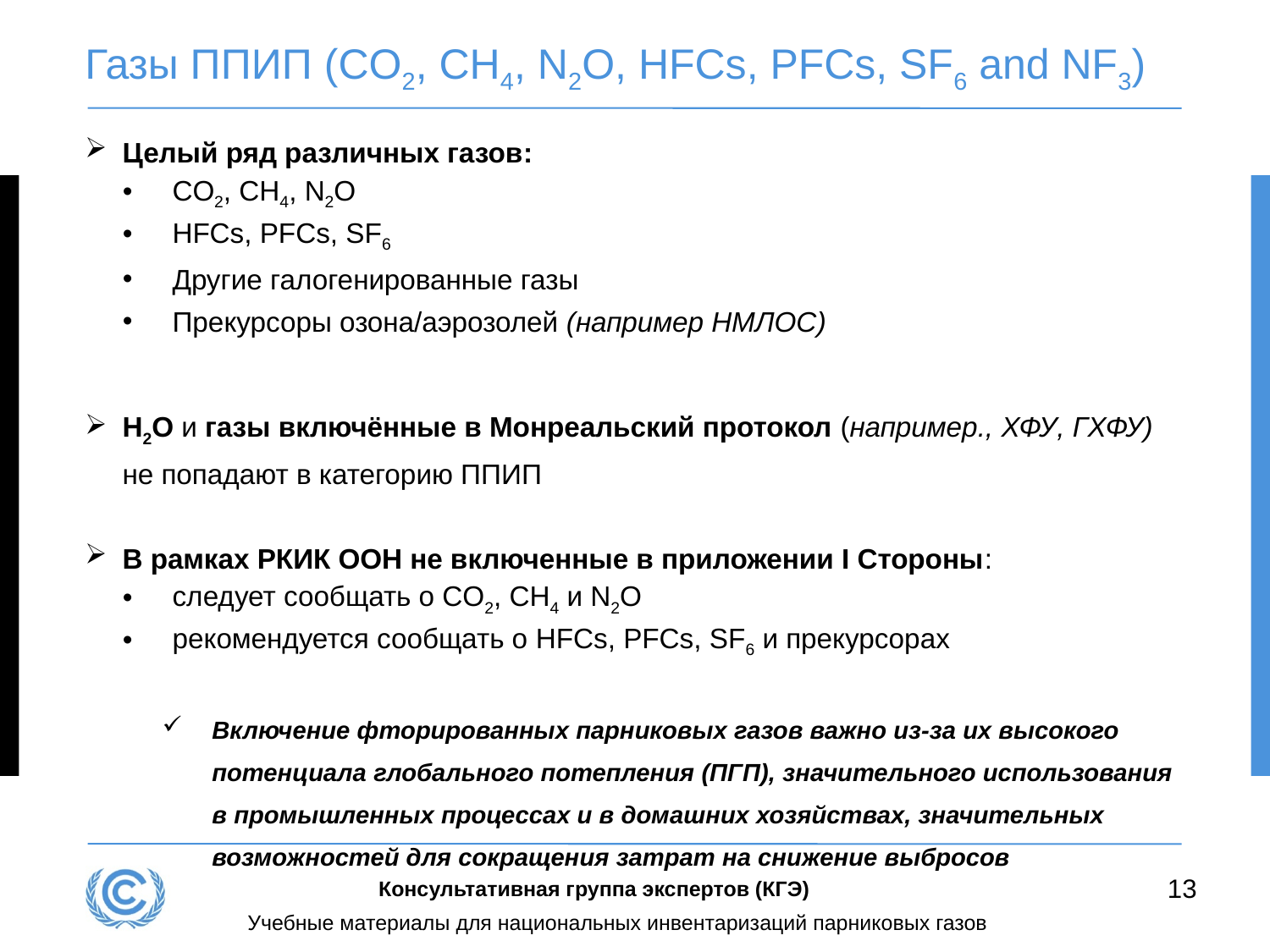

# Газы ППИП (CO2, CH4, N2O, HFCs, PFCs, SF6 and NF3)
Целый ряд различных газов:
CO2, CH4, N2O
HFCs, PFCs, SF6
Другие галогенированные газы
Прекурсоры озона/аэрозолей (например НМЛОС)

H2O и газы включённые в Монреальский протокол (например., ХФУ, ГХФУ) не попадают в категорию ППИП

В рамках РКИК ООН не включенные в приложении I Стороны:
следует сообщать о CO2, CH4 и N2O
рекомендуется сообщать о HFCs, PFCs, SF6 и прекурсорах

Включение фторированных парниковых газов важно из-за их высокого потенциала глобального потепления (ПГП), значительного использования в промышленных процессах и в домашних хозяйствах, значительных возможностей для сокращения затрат на снижение выбросов
13
Консультативная группа экспертов (КГЭ)
Учебные материалы для национальных инвентаризаций парниковых газов